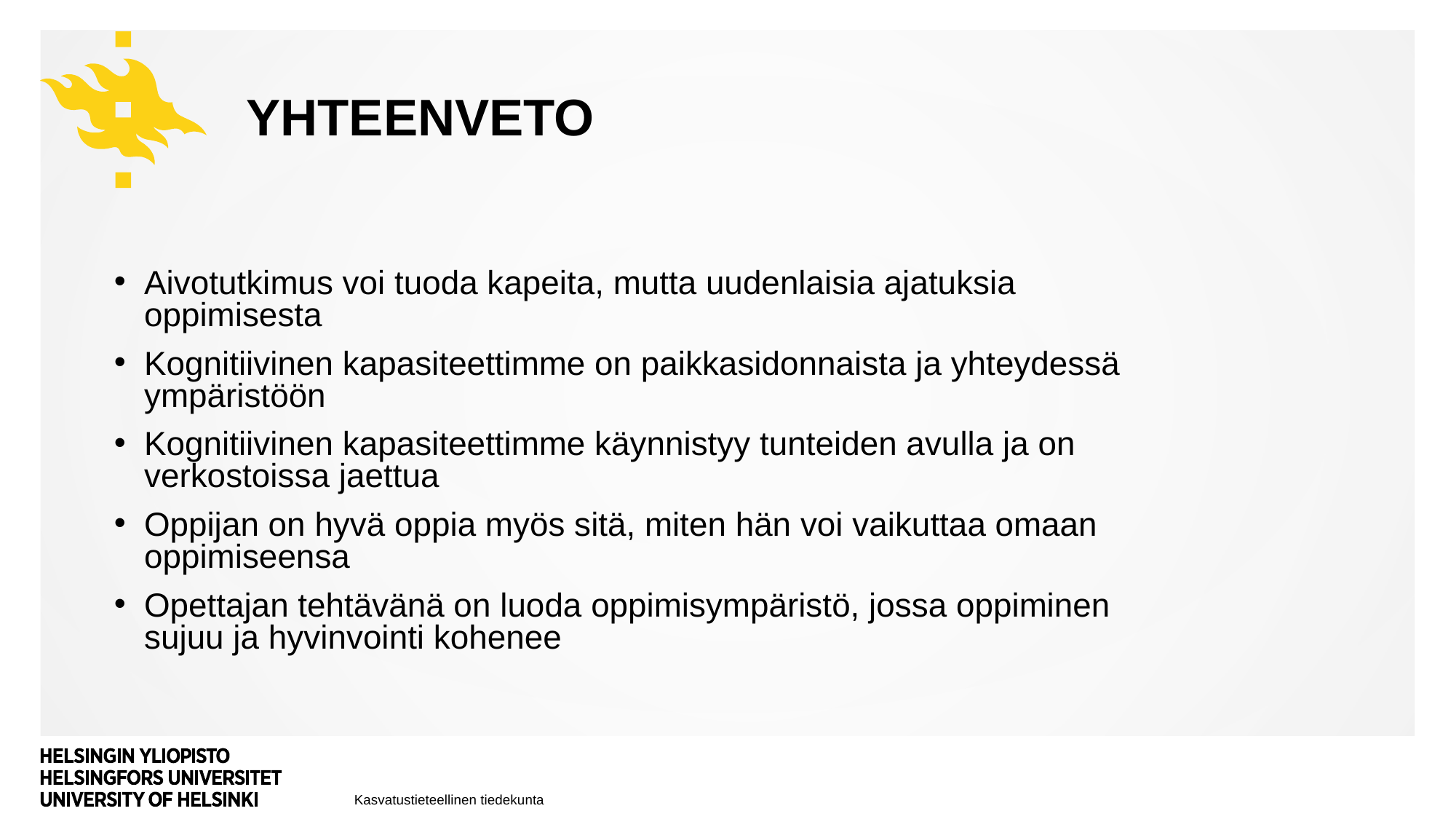

# yhteenveto
Aivotutkimus voi tuoda kapeita, mutta uudenlaisia ajatuksia oppimisesta
Kognitiivinen kapasiteettimme on paikkasidonnaista ja yhteydessä ympäristöön
Kognitiivinen kapasiteettimme käynnistyy tunteiden avulla ja on verkostoissa jaettua
Oppijan on hyvä oppia myös sitä, miten hän voi vaikuttaa omaan oppimiseensa
Opettajan tehtävänä on luoda oppimisympäristö, jossa oppiminen sujuu ja hyvinvointi kohenee